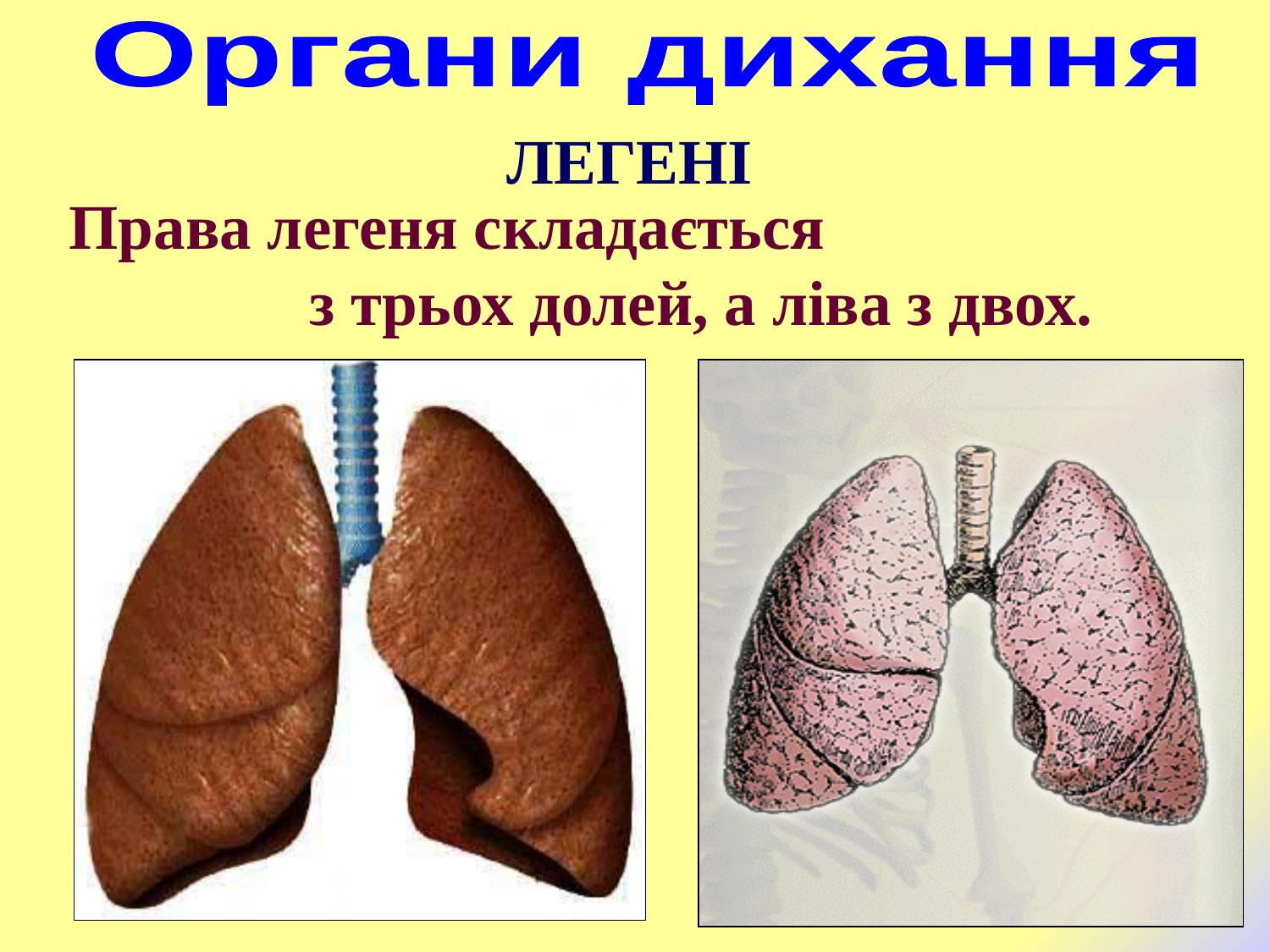

Органи дихання
ЛЕГЕНІ
Права легеня складається                                 з трьох долей, а ліва з двох.